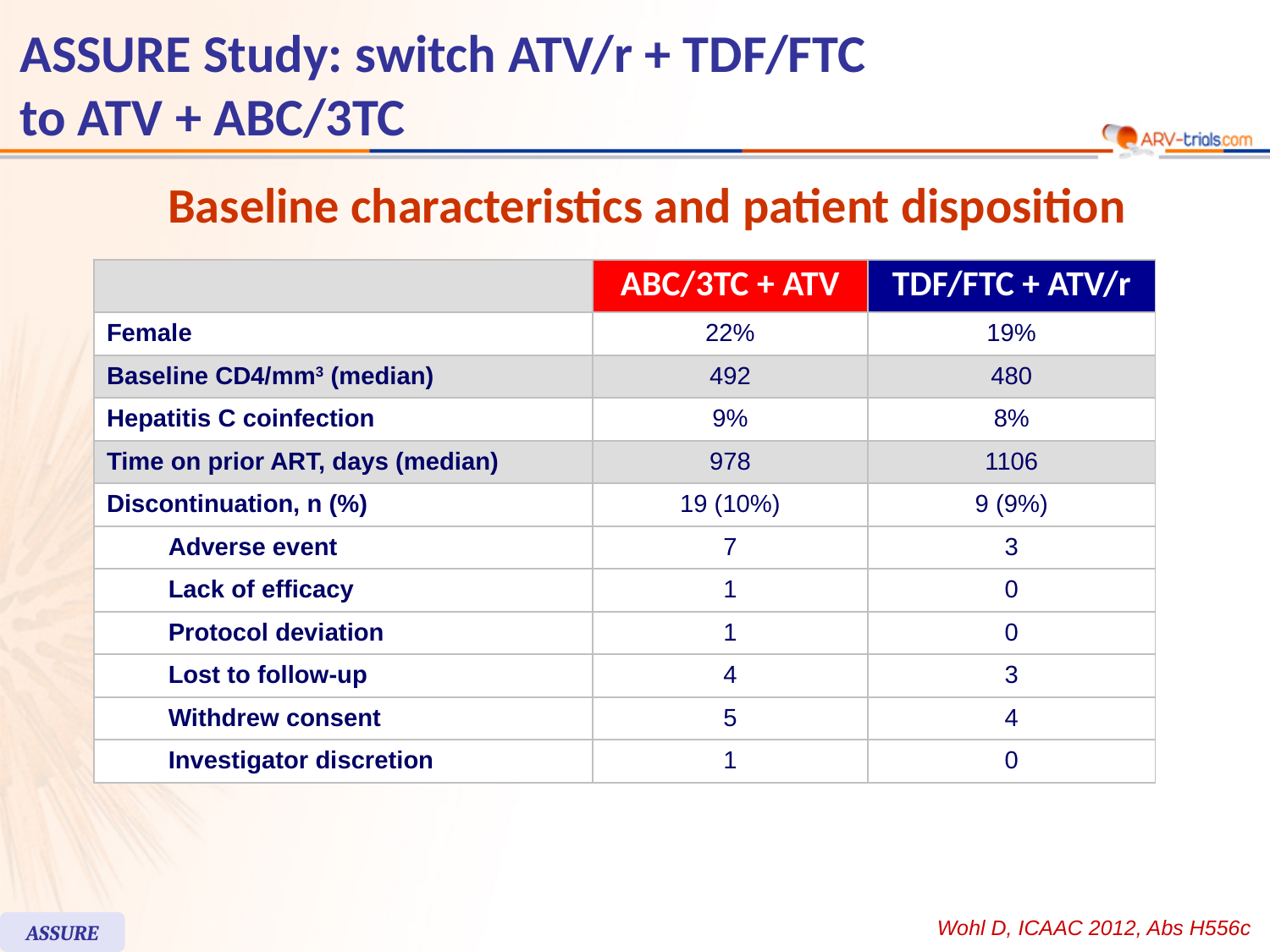

# ASSURE Study: switch ATV/r + TDF/FTC to ATV + ABC/3TC
Baseline characteristics and patient disposition
|  |  | ABC/3TC + ATV | TDF/FTC + ATV/r |
| --- | --- | --- | --- |
| Female |  | 22% | 19% |
| Baseline CD4/mm3 (median) |  | 492 | 480 |
| Hepatitis C coinfection |  | 9% | 8% |
| Time on prior ART, days (median) |  | 978 | 1106 |
| Discontinuation, n (%) |  | 19 (10%) | 9 (9%) |
|  | Adverse event | 7 | 3 |
|  | Lack of efficacy | 1 | 0 |
|  | Protocol deviation | 1 | 0 |
|  | Lost to follow-up | 4 | 3 |
|  | Withdrew consent | 5 | 4 |
|  | Investigator discretion | 1 | 0 |
Wohl D, ICAAC 2012, Abs H556c
ASSURE